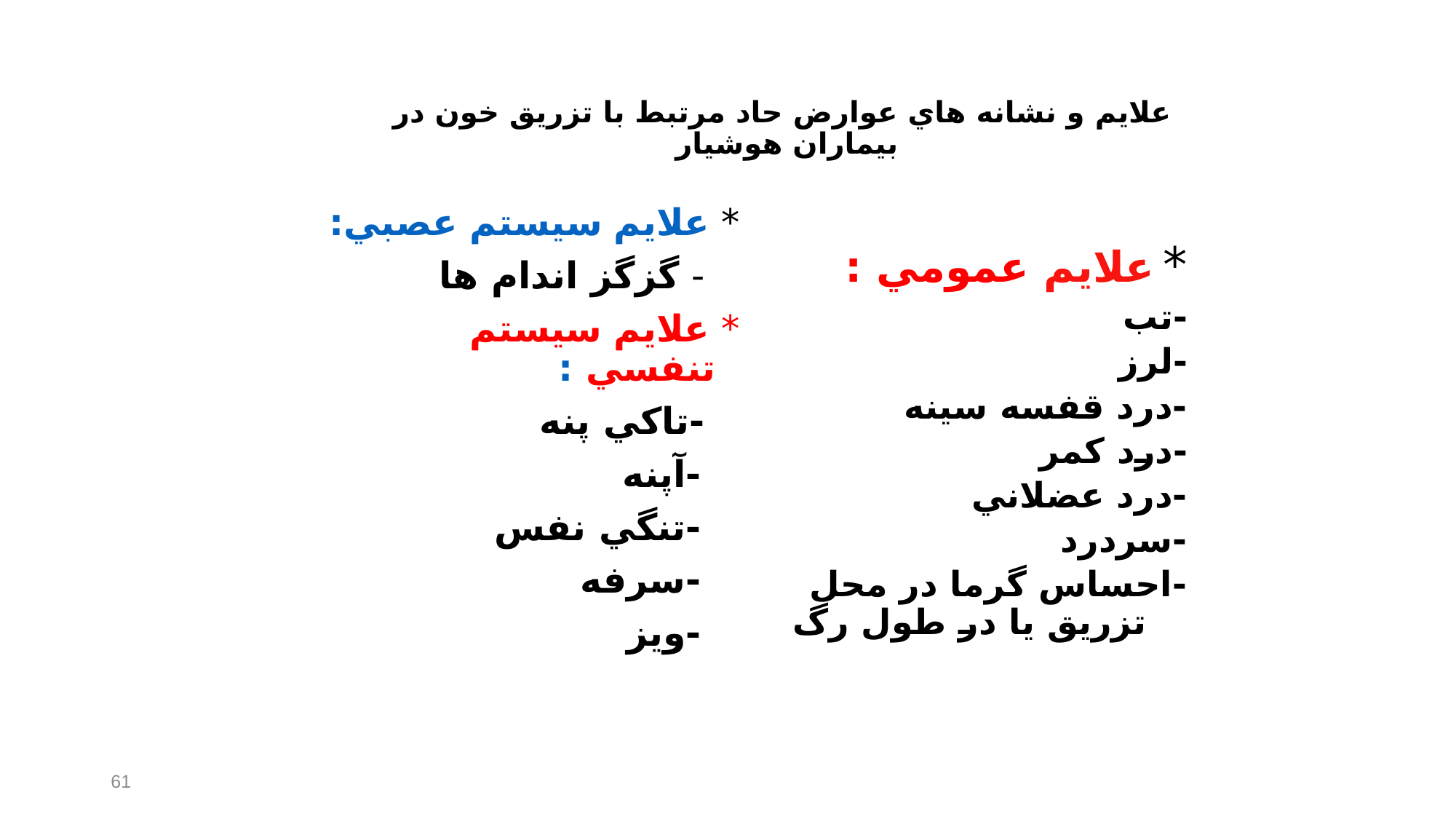

# علايم و نشانه هاي عوارض حاد مرتبط با تزريق خون در بيماران هوشيار

* علايم عمومي :
-تب
-لرز
-درد قفسه سينه
-درد كمر
-درد عضلاني
-سردرد
-احساس گرما در محل تزريق يا در طول رگ

* علايم سيستم عصبي:
   - گزگز اندام ها
* علايم سيستم تنفسي :
   -تاكي پنه
   -آپنه
   -تنگي نفس
   -سرفه
   -ويز

61